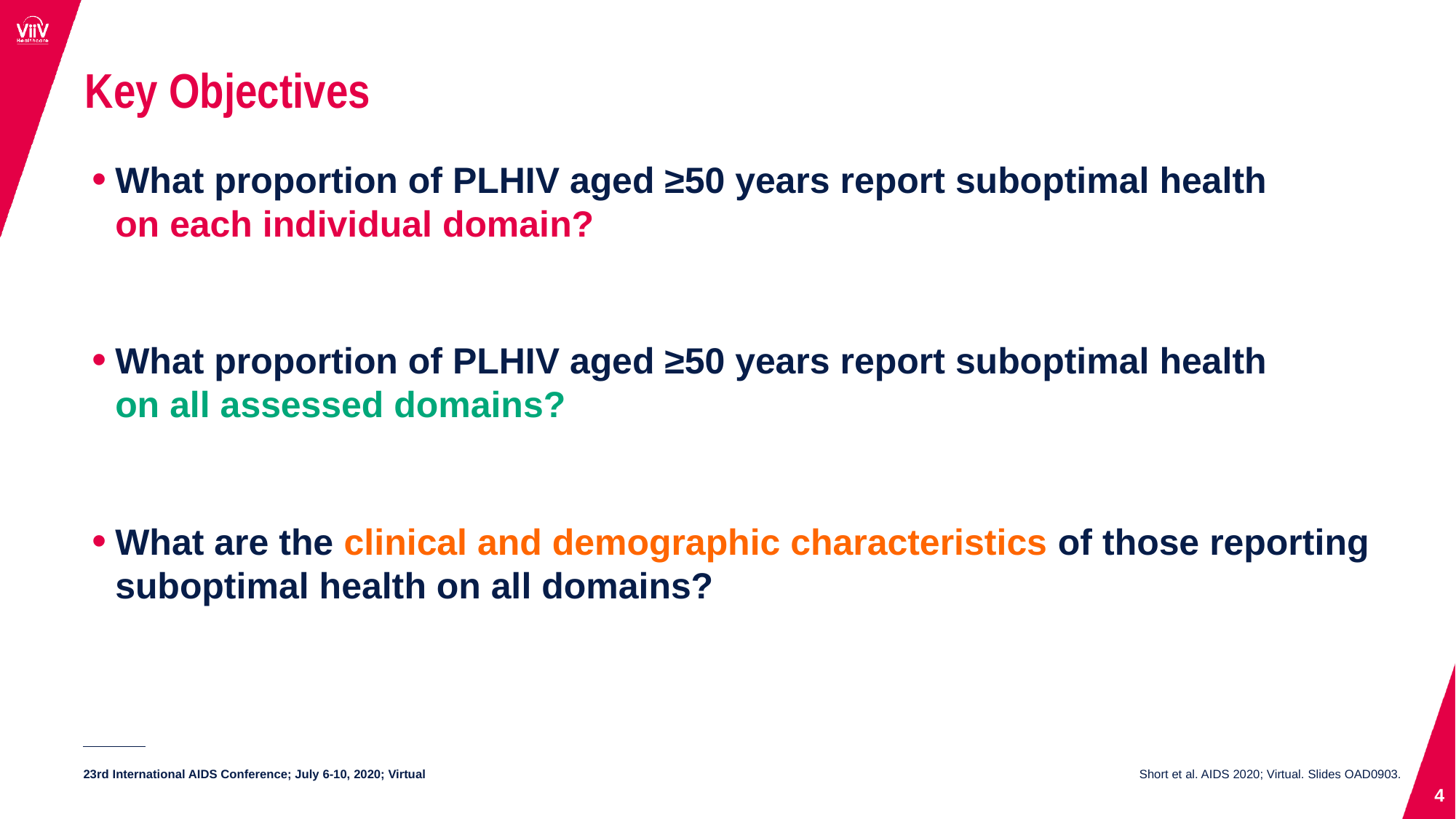

# Key Objectives
What proportion of PLHIV aged ≥50 years report suboptimal health
on each individual domain?

What proportion of PLHIV aged ≥50 years report suboptimal health
on all assessed domains?

What are the clinical and demographic characteristics of those reporting suboptimal health on all domains?

Short et al. AIDS 2020; Virtual. Slides OAD0903.

4